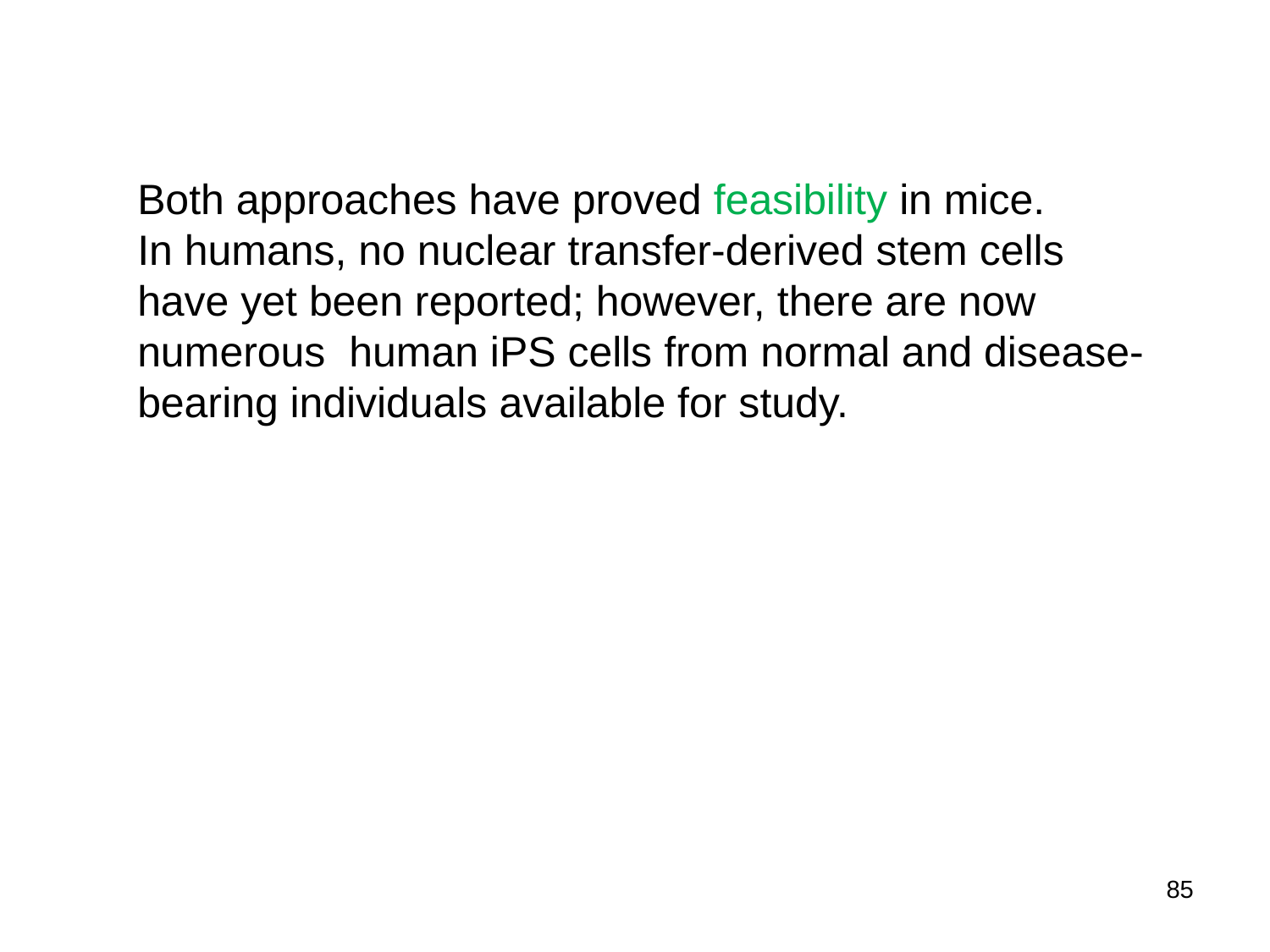

Both approaches have proved feasibility in mice.
In humans, no nuclear transfer-derived stem cells have yet been reported; however, there are now numerous  human iPS cells from normal and disease-bearing individuals available for study.
85